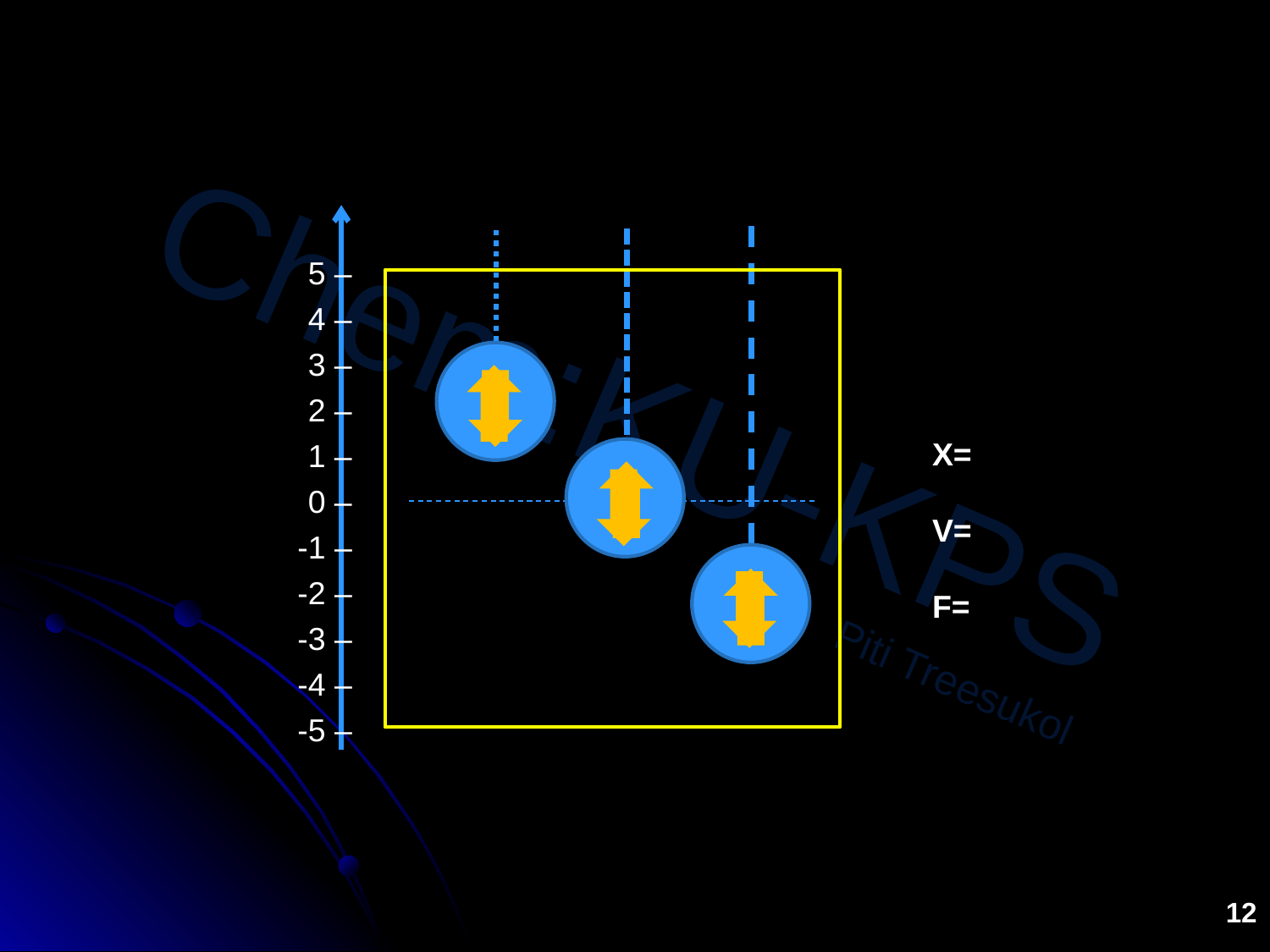

#
5 –
4 –
3 –
2 –
1 –
0 –
-1 –
-2 –
-3 –
-4 –
-5 –

X=
V=
F=

12